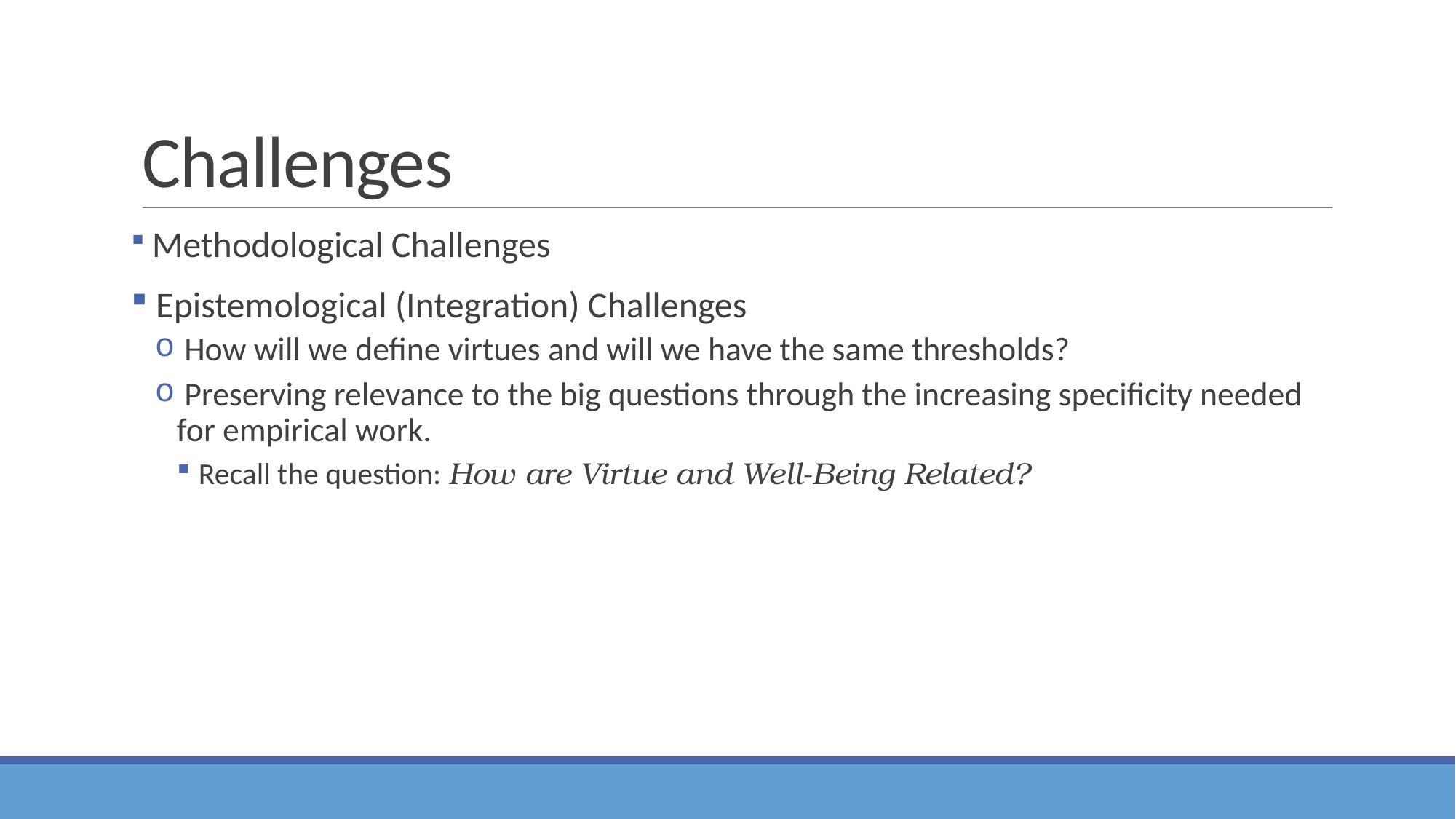

# Challenges
 Methodological Challenges
 Epistemological (Integration) Challenges
 How will we define virtues and will we have the same thresholds?
 Preserving relevance to the big questions through the increasing specificity needed for empirical work.
Recall the question: How are Virtue and Well-Being Related?